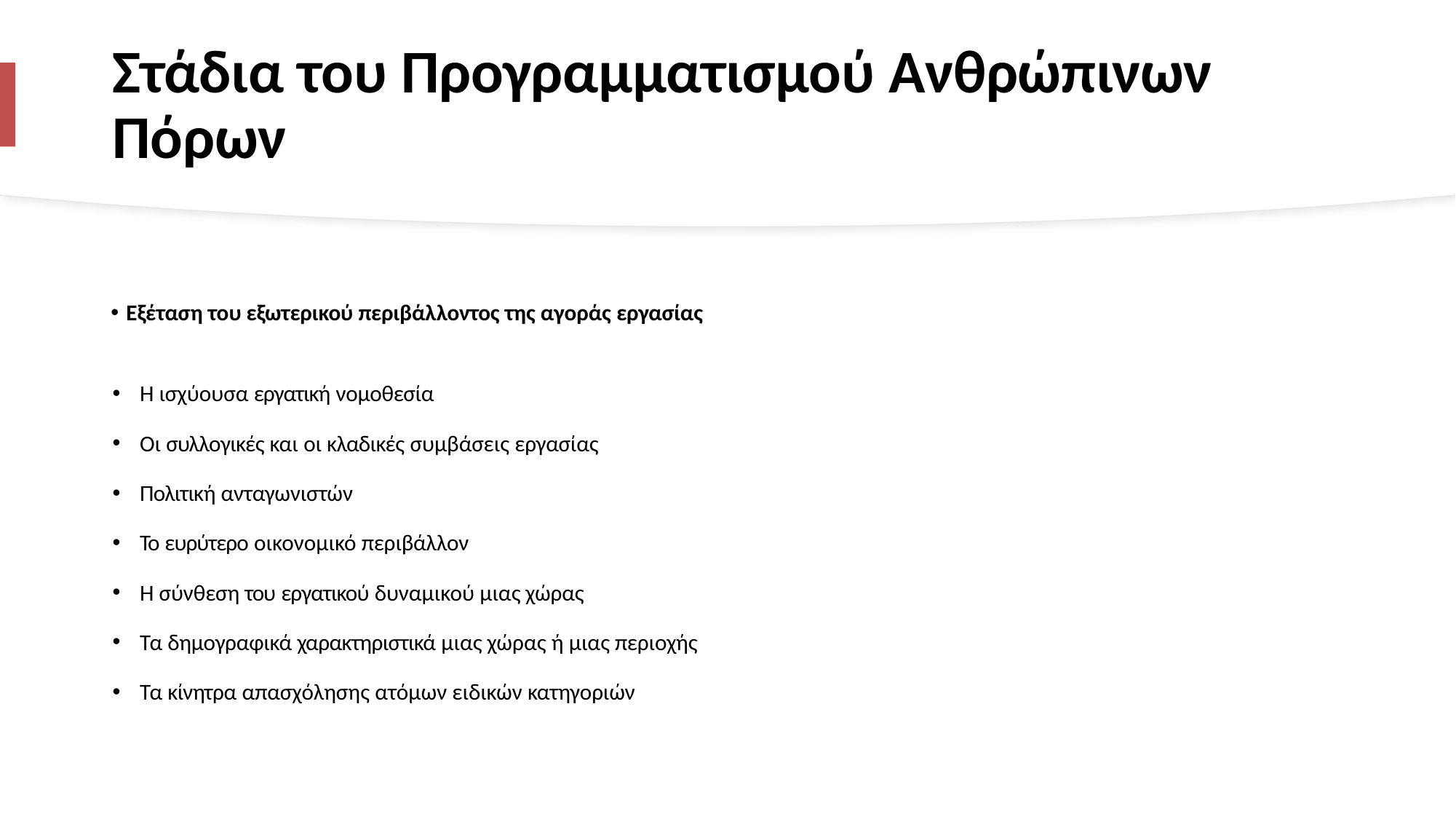

# Στάδια του Προγραμματισμού Ανθρώπινων Πόρων

Εξέταση του εξωτερικού περιβάλλοντος της αγοράς εργασίας

Η ισχύουσα εργατική νομοθεσία

Οι συλλογικές και οι κλαδικές συμβάσεις εργασίας

Πολιτική ανταγωνιστών

Το ευρύτερο οικονομικό περιβάλλον

Η σύνθεση του εργατικού δυναμικού μιας χώρας

Τα δημογραφικά χαρακτηριστικά μιας χώρας ή μιας περιοχής

Τα κίνητρα απασχόλησης ατόμων ειδικών κατηγοριών